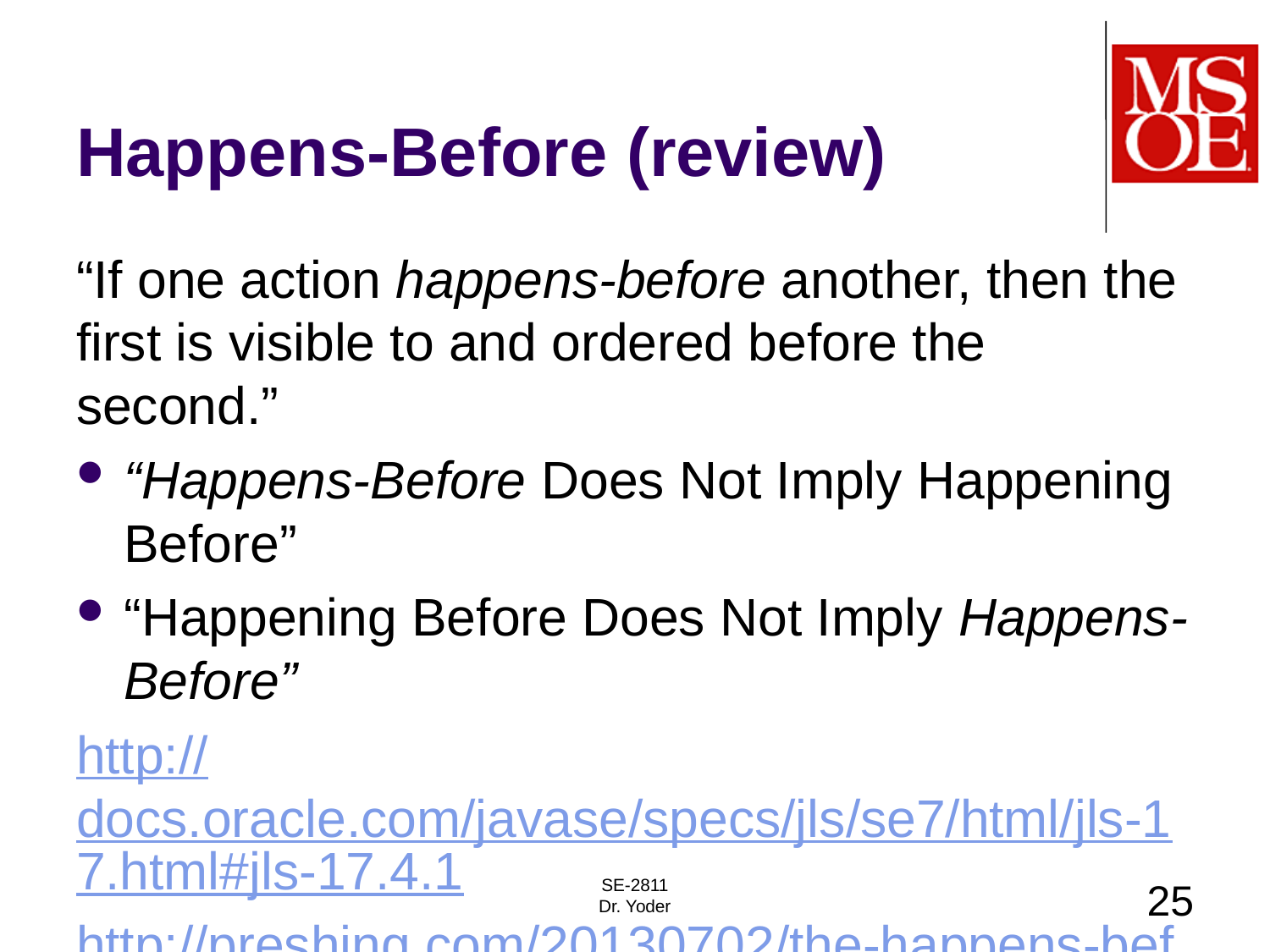

# Happens-Before (review)
“If one action happens-before another, then the first is visible to and ordered before the second.”
“Happens-Before Does Not Imply Happening Before”
“Happening Before Does Not Imply Happens-Before”
http://docs.oracle.com/javase/specs/jls/se7/html/jls-17.html#jls-17.4.1
http://preshing.com/20130702/the-happens-before-relation/

SE-2811
Dr. Yoder
25